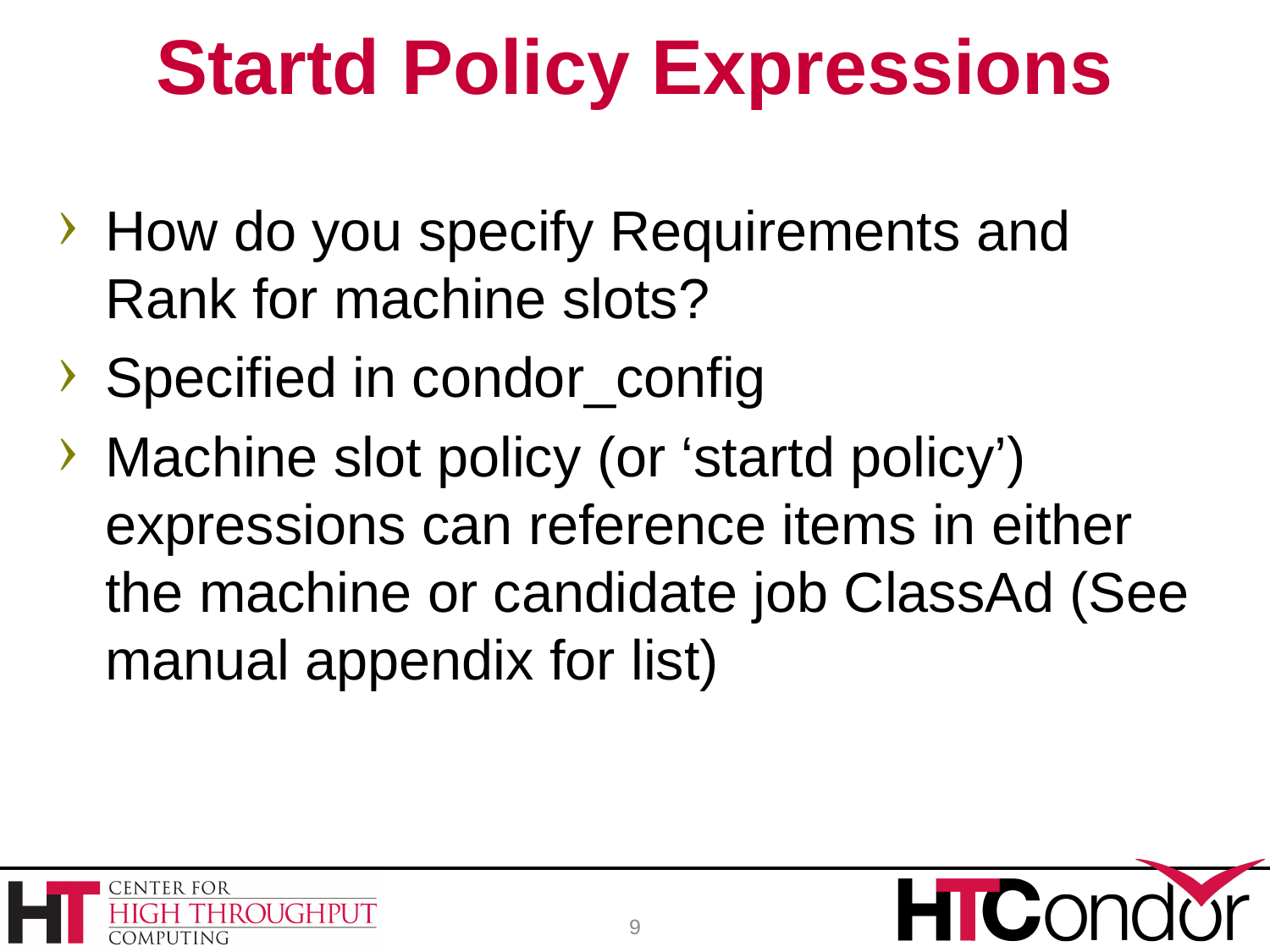

# Startd Policy Expressions
How do you specify Requirements and Rank for machine slots?
Specified in condor_config
Machine slot policy (or ‘startd policy’) expressions can reference items in either the machine or candidate job ClassAd (See manual appendix for list)
9